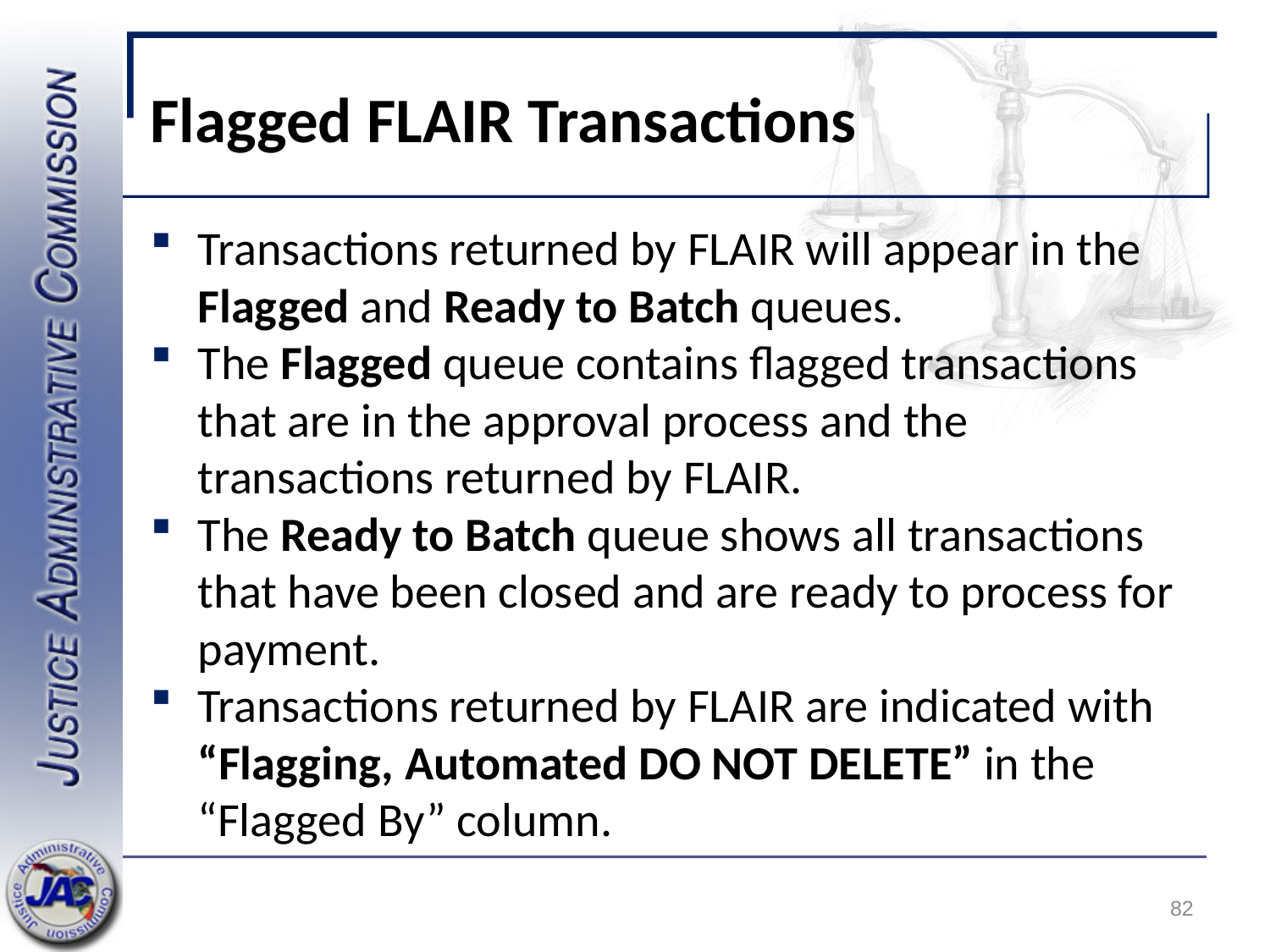

# Flagged FLAIR Transactions
Transactions returned by FLAIR will appear in the Flagged and Ready to Batch queues.
The Flagged queue contains flagged transactions that are in the approval process and the transactions returned by FLAIR.
The Ready to Batch queue shows all transactions that have been closed and are ready to process for payment.
Transactions returned by FLAIR are indicated with “Flagging, Automated DO NOT DELETE” in the “Flagged By” column.
82